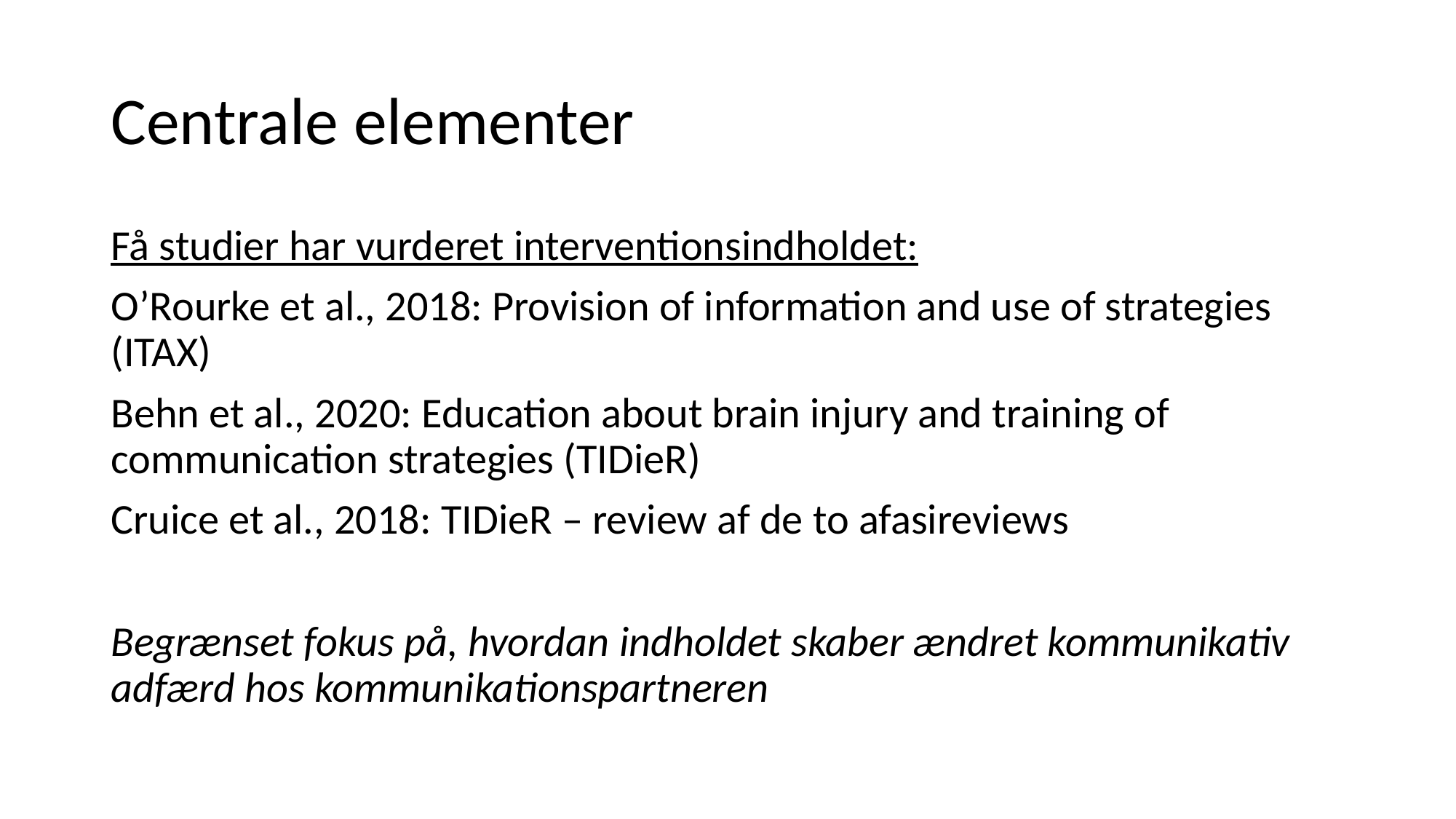

# Centrale elementer
Få studier har vurderet interventionsindholdet:
O’Rourke et al., 2018: Provision of information and use of strategies (ITAX)
Behn et al., 2020: Education about brain injury and training of communication strategies (TIDieR)
Cruice et al., 2018: TIDieR – review af de to afasireviews

Begrænset fokus på, hvordan indholdet skaber ændret kommunikativ adfærd hos kommunikationspartneren